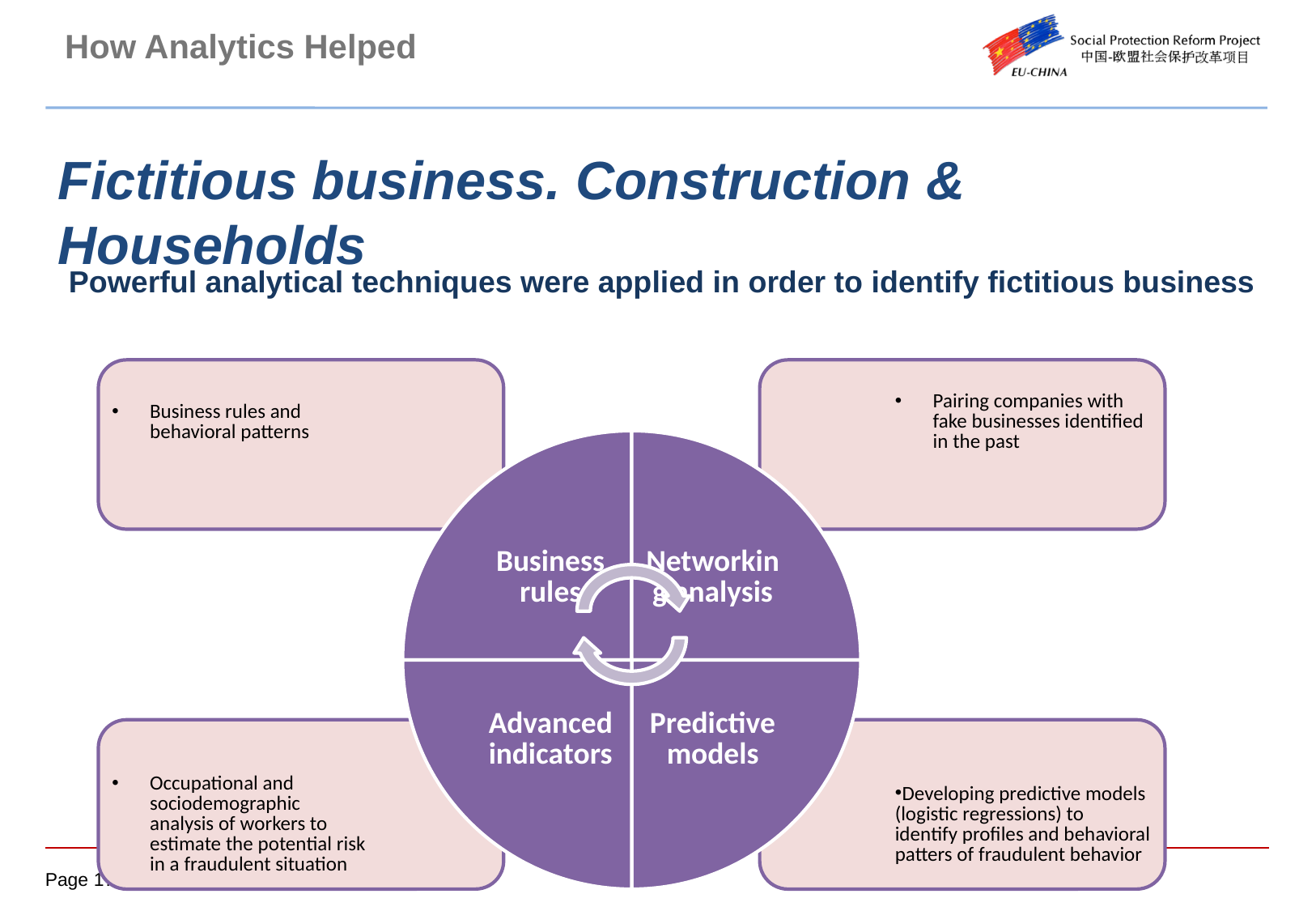

How Analytics Helped
Fictitious business. Construction & Households
Powerful analytical techniques were applied in order to identify fictitious business
Business rules
Business rules and behavioral patterns
Networking analysis
Predictive models
Developing predictive models (logistic regressions) to identify profiles and behavioral patters of fraudulent behavior
Advanced indicators
Occupational and sociodemographic analysis of workers to estimate the potential risk in a fraudulent situation
Pairing companies with fake businesses identified in the past